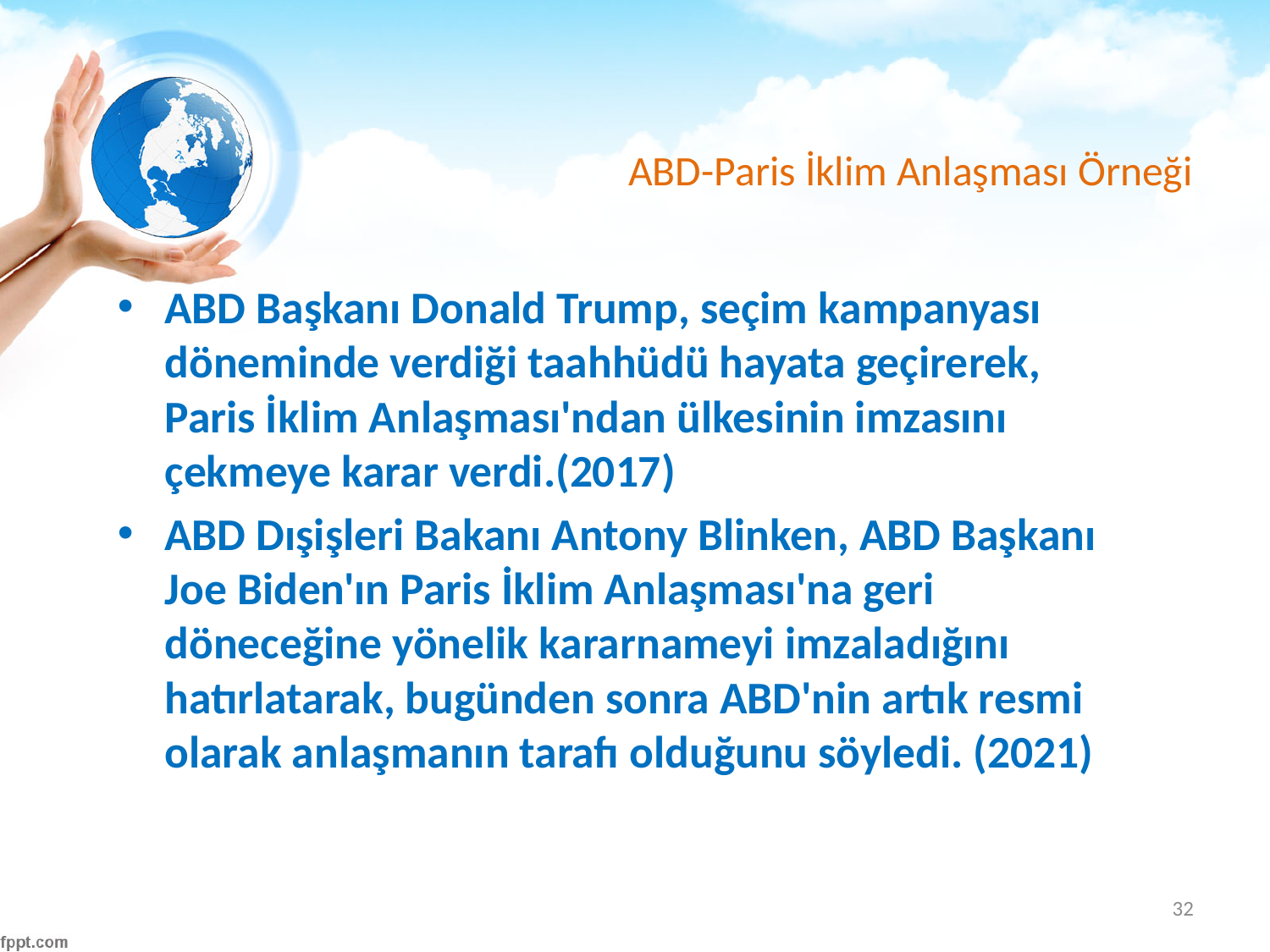

# ABD-Paris İklim Anlaşması Örneği
ABD Başkanı Donald Trump, seçim kampanyası döneminde verdiği taahhüdü hayata geçirerek, Paris İklim Anlaşması'ndan ülkesinin imzasını çekmeye karar verdi.(2017)
ABD Dışişleri Bakanı Antony Blinken, ABD Başkanı Joe Biden'ın Paris İklim Anlaşması'na geri döneceğine yönelik kararnameyi imzaladığını hatırlatarak, bugünden sonra ABD'nin artık resmi olarak anlaşmanın tarafı olduğunu söyledi. (2021)

32